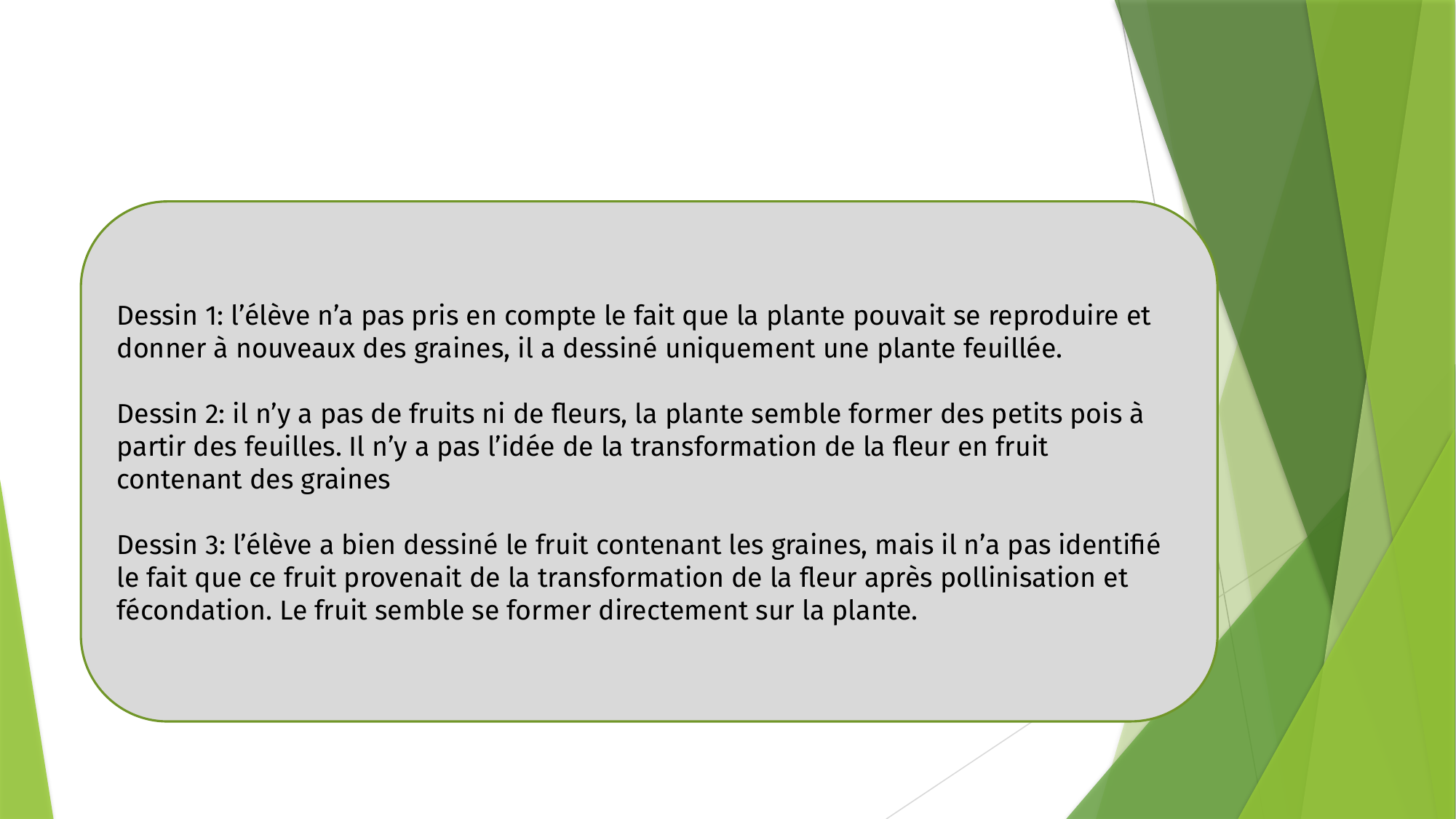

#
Dessin 1: l’élève n’a pas pris en compte le fait que la plante pouvait se reproduire et donner à nouveaux des graines, il a dessiné uniquement une plante feuillée.

Dessin 2: il n’y a pas de fruits ni de fleurs, la plante semble former des petits pois à partir des feuilles. Il n’y a pas l’idée de la transformation de la fleur en fruit contenant des graines

Dessin 3: l’élève a bien dessiné le fruit contenant les graines, mais il n’a pas identifié le fait que ce fruit provenait de la transformation de la fleur après pollinisation et fécondation. Le fruit semble se former directement sur la plante.